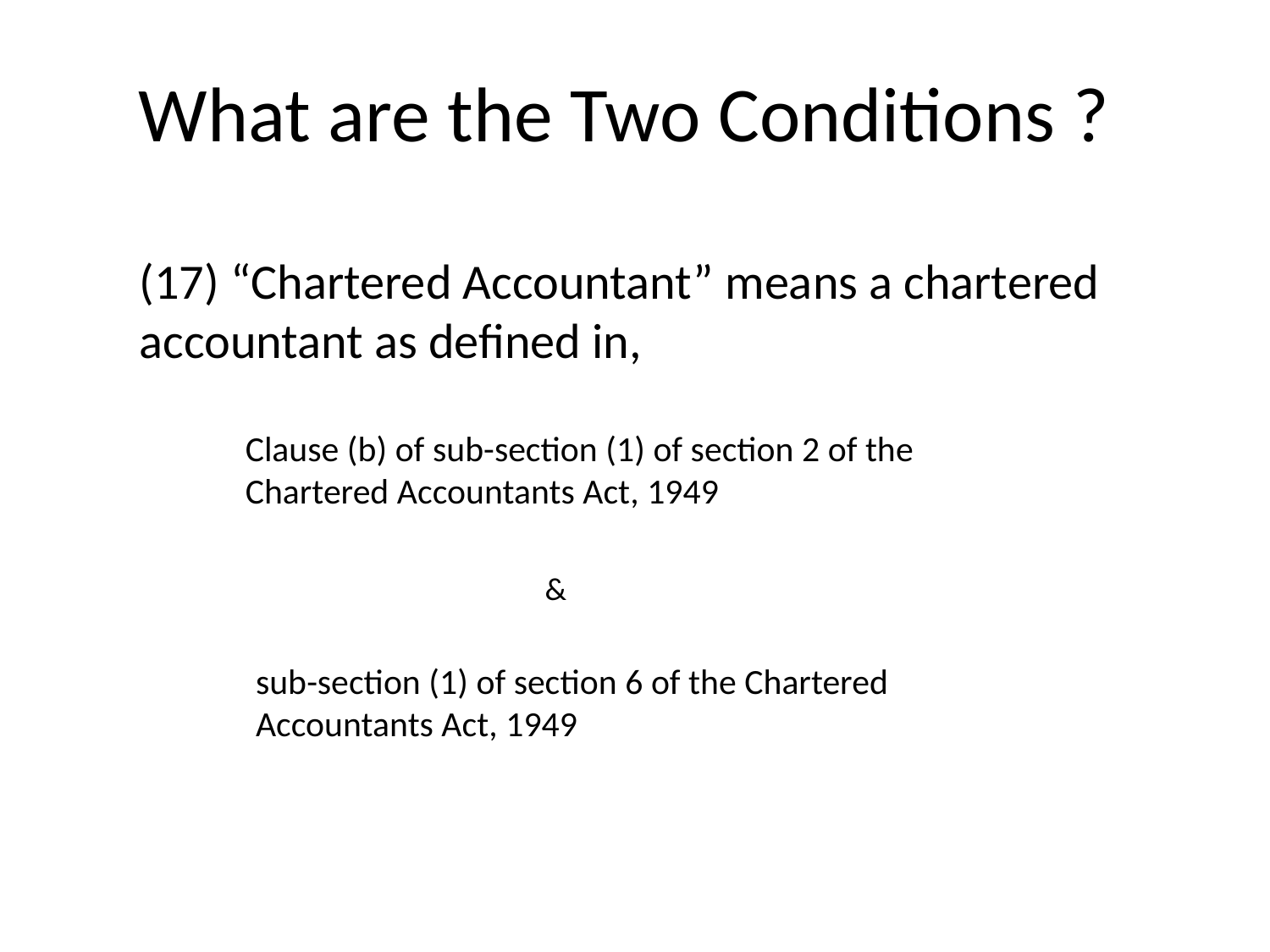

# What are the Two Conditions ?
(17) “Chartered Accountant” means a chartered accountant as defined in,

Clause (b) of sub-section (1) of section 2 of the    	Chartered Accountants Act, 1949
&
sub-section (1) of section 6 of the Chartered Accountants Act, 1949